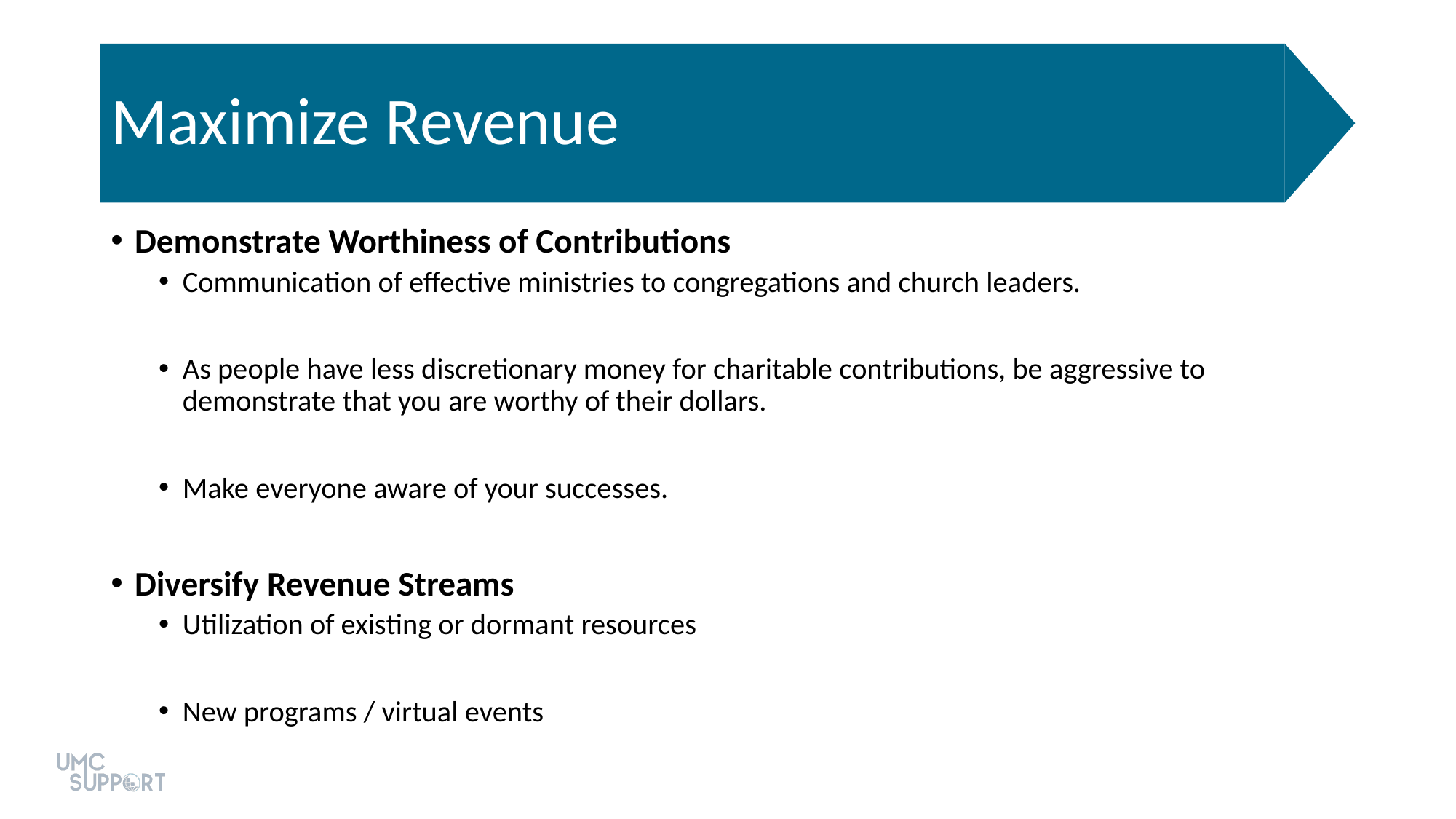

# Maximize Revenue
Demonstrate Worthiness of Contributions
Communication of effective ministries to congregations and church leaders.

As people have less discretionary money for charitable contributions, be aggressive to demonstrate that you are worthy of their dollars.

Make everyone aware of your successes.

Diversify Revenue Streams
Utilization of existing or dormant resources

New programs / virtual events